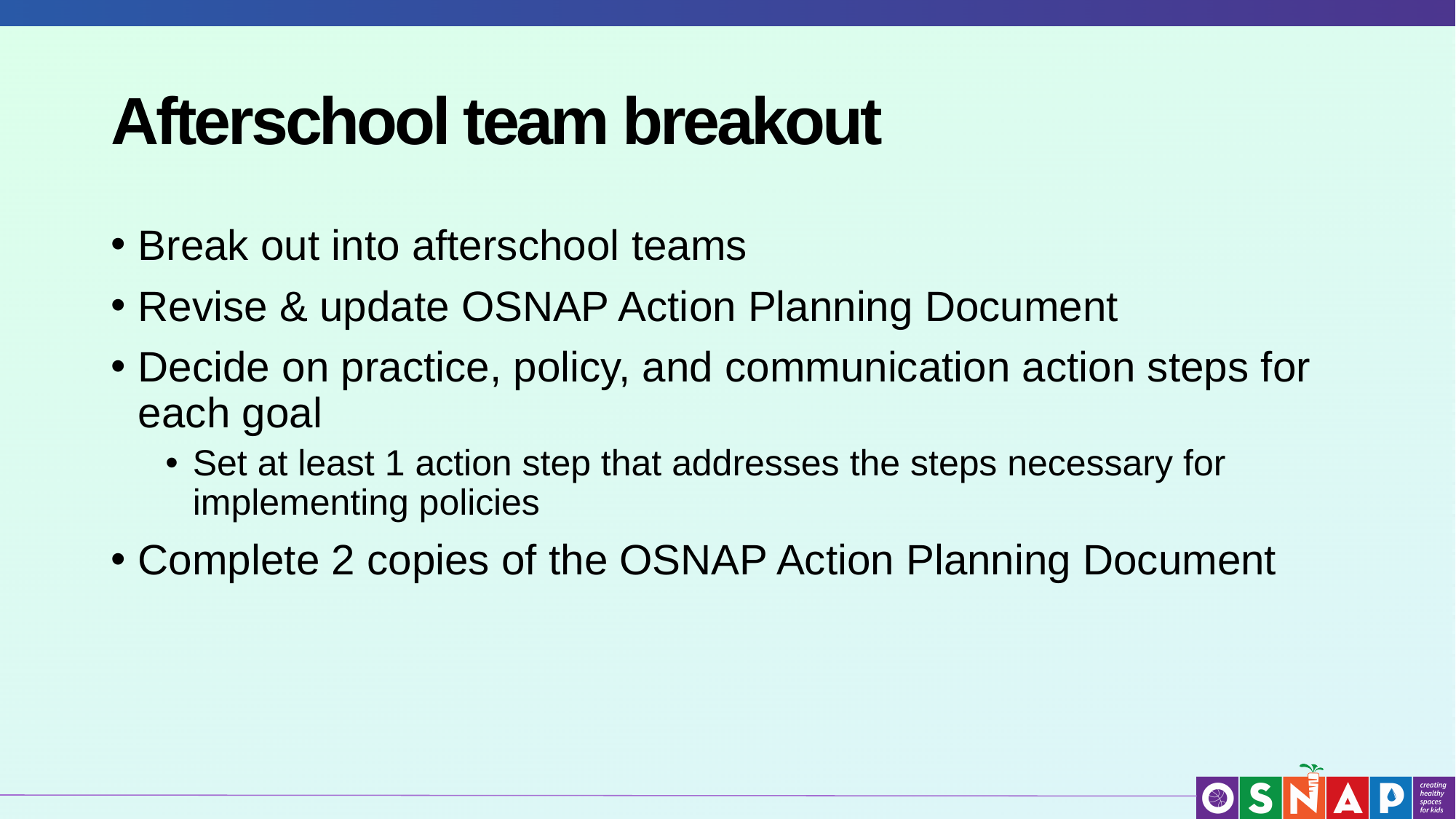

# Afterschool team breakout
Break out into afterschool teams
Revise & update OSNAP Action Planning Document
Decide on practice, policy, and communication action steps for each goal
Set at least 1 action step that addresses the steps necessary for implementing policies
Complete 2 copies of the OSNAP Action Planning Document